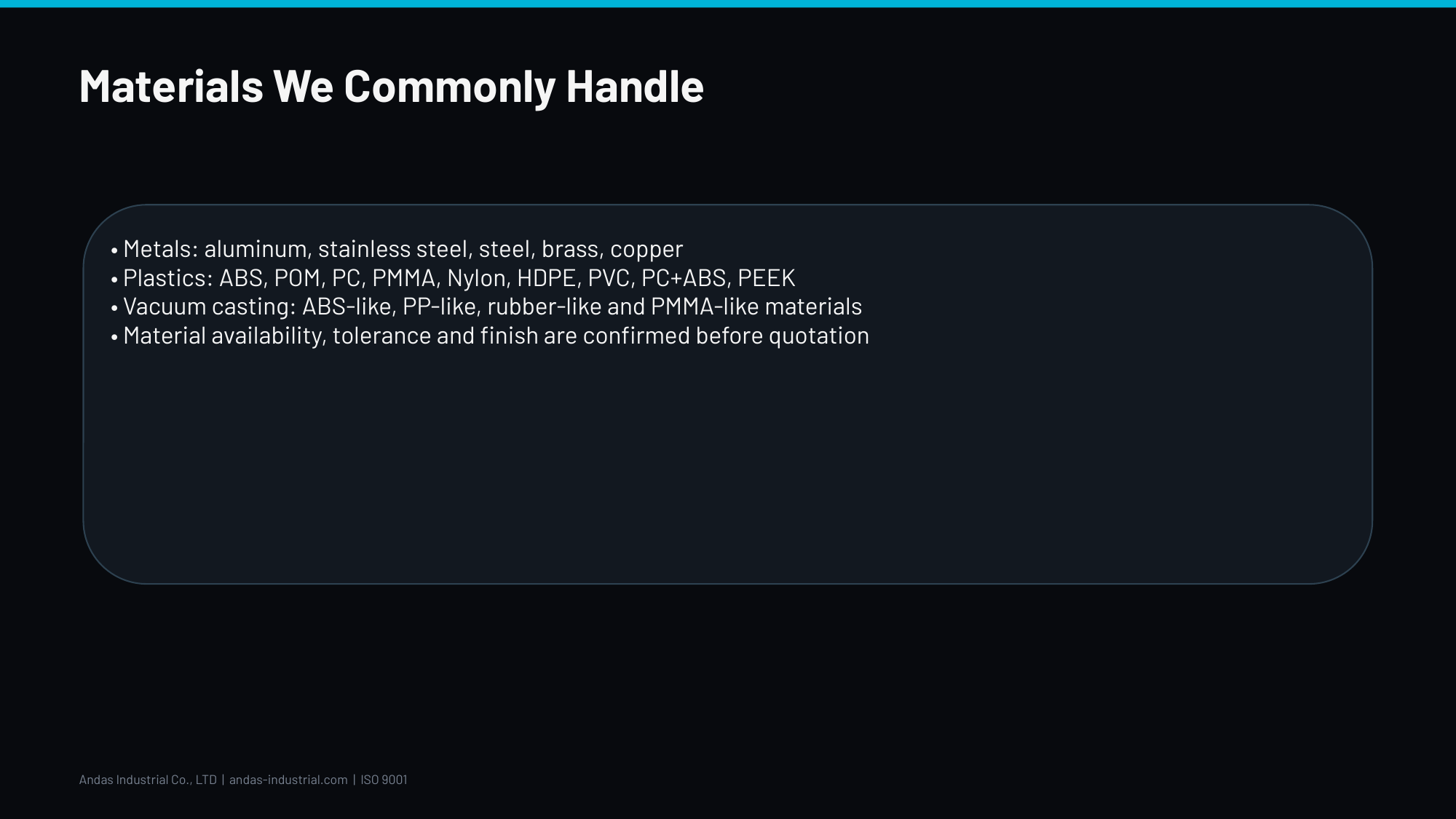

Materials We Commonly Handle

• Metals: aluminum, stainless steel, steel, brass, copper
• Plastics: ABS, POM, PC, PMMA, Nylon, HDPE, PVC, PC+ABS, PEEK
• Vacuum casting: ABS-like, PP-like, rubber-like and PMMA-like materials
• Material availability, tolerance and finish are confirmed before quotation
Andas Industrial Co., LTD  |  andas-industrial.com  |  ISO 9001